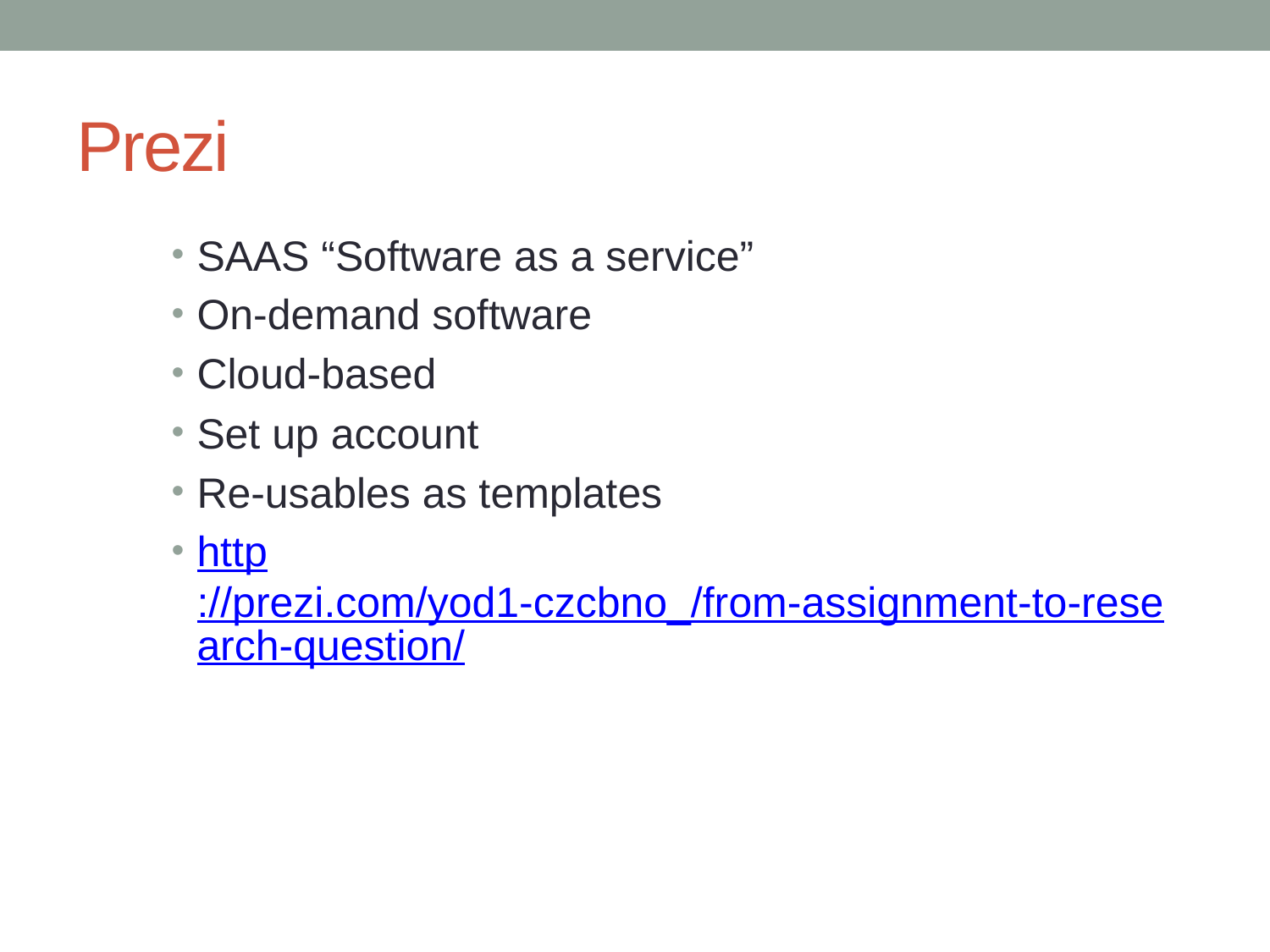

# Prezi
SAAS “Software as a service”
On-demand software
Cloud-based
Set up account
Re-usables as templates
http://prezi.com/yod1-czcbno_/from-assignment-to-research-question/